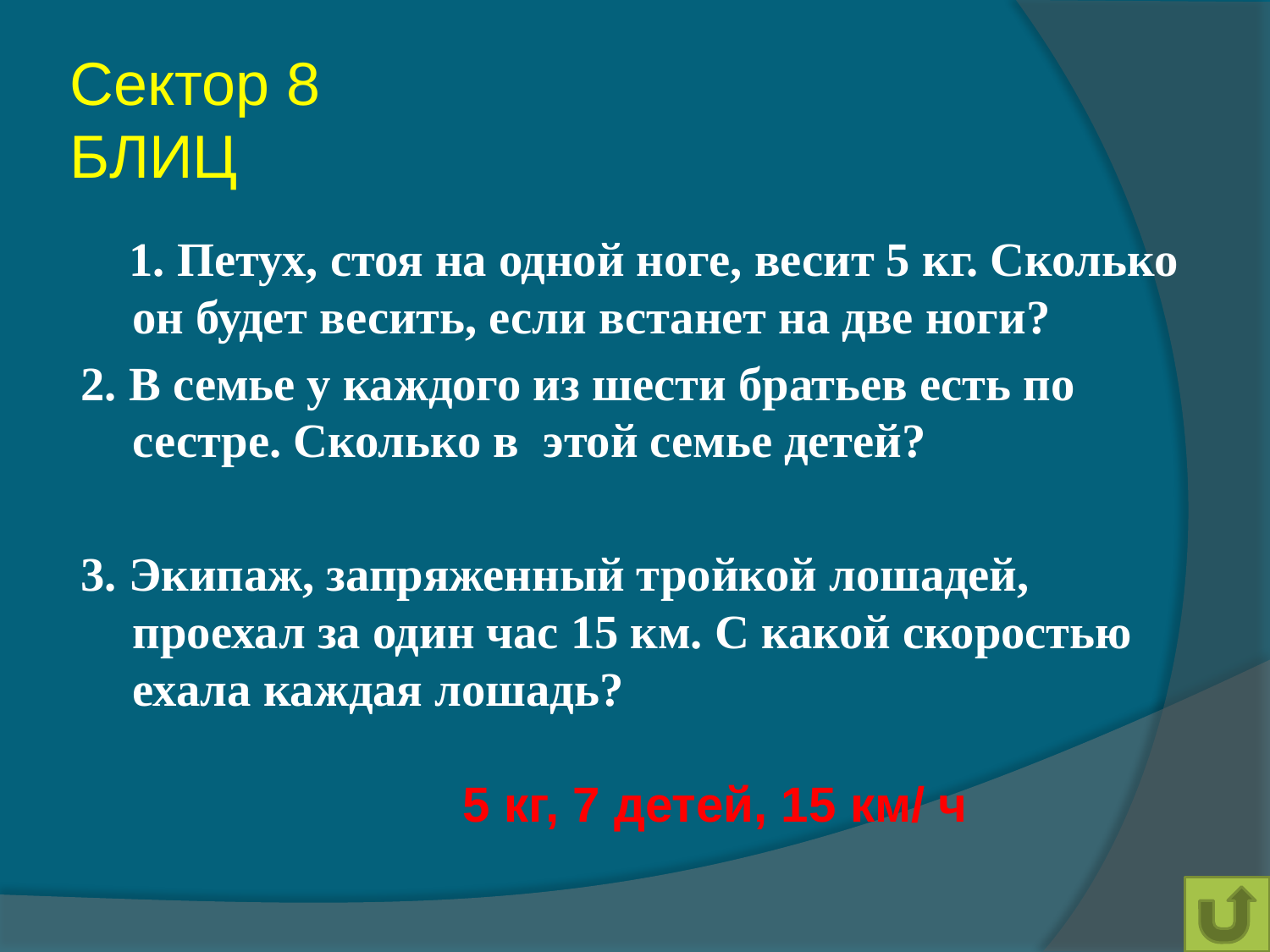

# Сектор 8 БЛИЦ
    1. Петух, стоя на одной ноге, весит 5 кг. Сколько он будет весить, если встанет на две ноги?
2. В семье у каждого из шести братьев есть по сестре. Сколько в  этой семье детей?

3. Экипаж, запряженный тройкой лошадей, проехал за один час 15 км. С какой скоростью ехала каждая лошадь?

5 кг, 7 детей, 15 км/ ч